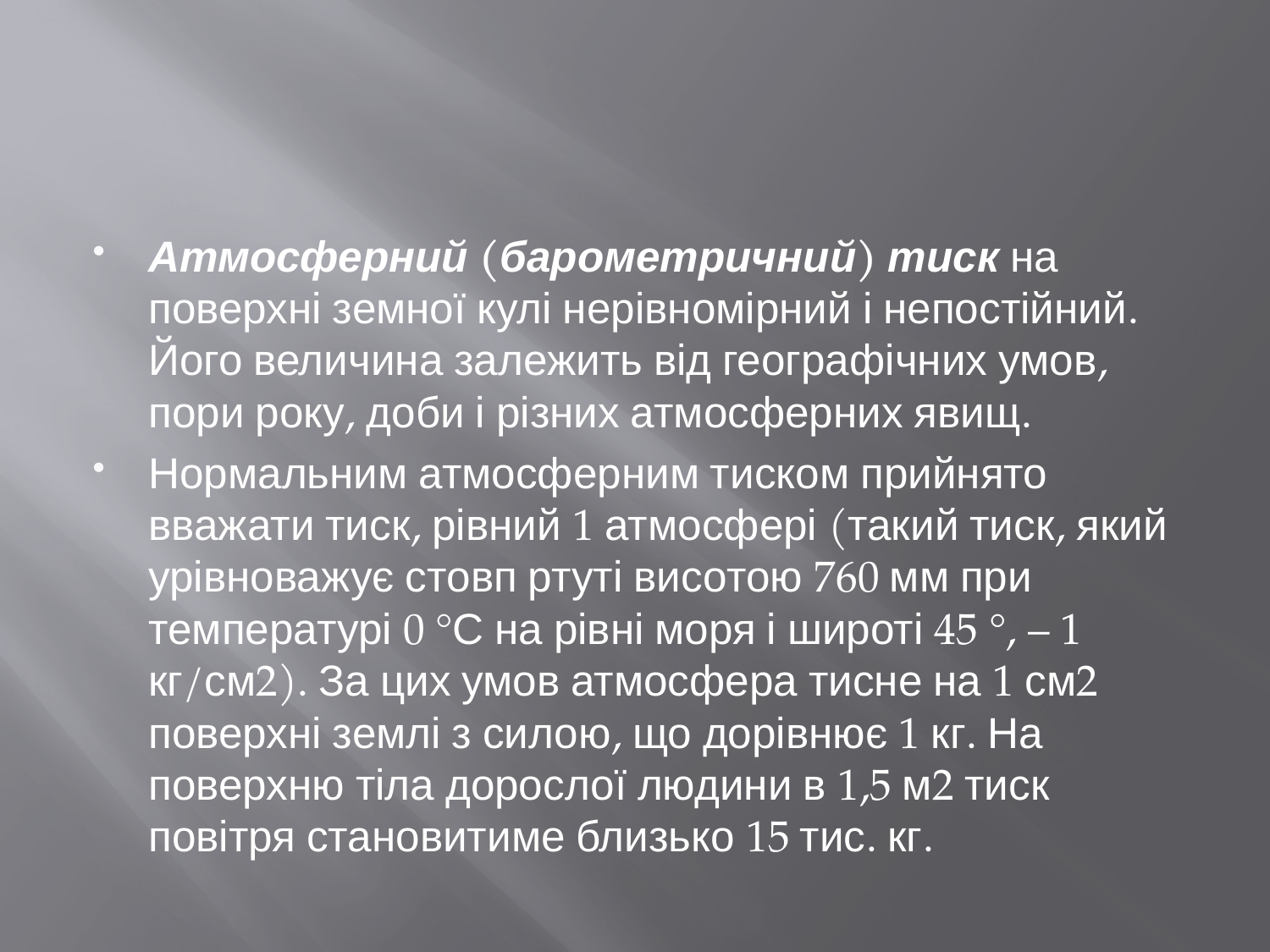

#
Атмосферний (барометричний) тиск на поверхні земної кулі нерівномірний і непостійний. Його величина залежить від географічних умов, пори року, доби і різних атмосферних явищ.
Нормальним атмосферним тиском прийнято вважати тиск, рівний 1 атмосфері (такий тиск, який урівноважує стовп ртуті висотою 760 мм при температурі 0 °С на рівні моря і широті 45 °, – 1 кг/см2). За цих умов атмосфера тисне на 1 см2 поверхні землі з силою, що дорівнює 1 кг. На поверхню тіла дорослої людини в 1,5 м2 тиск повітря становитиме близько 15 тис. кг.